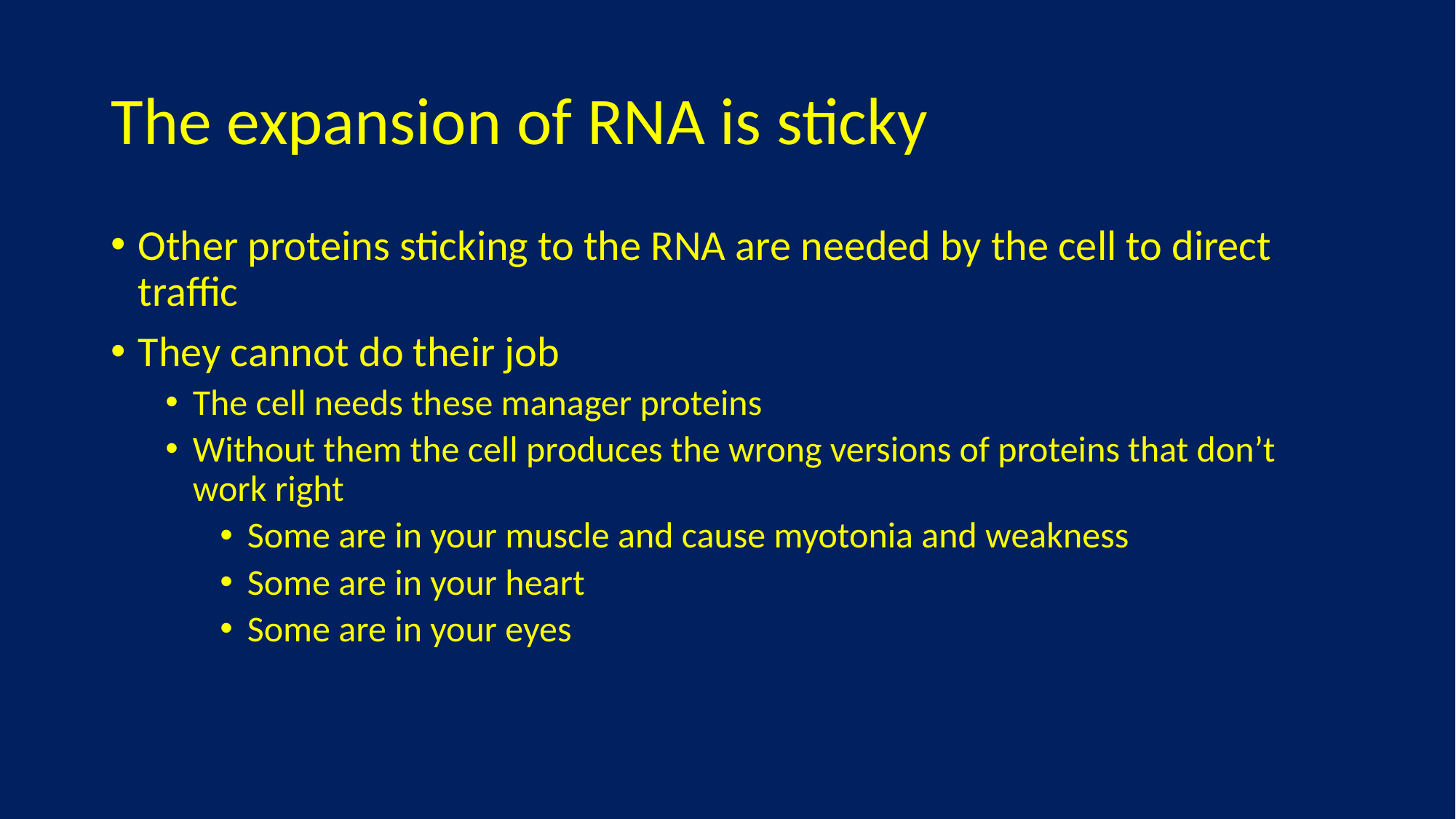

# The expansion of RNA is sticky
Other proteins sticking to the RNA are needed by the cell to direct traffic
They cannot do their job
The cell needs these manager proteins
Without them the cell produces the wrong versions of proteins that don’t work right
Some are in your muscle and cause myotonia and weakness
Some are in your heart
Some are in your eyes